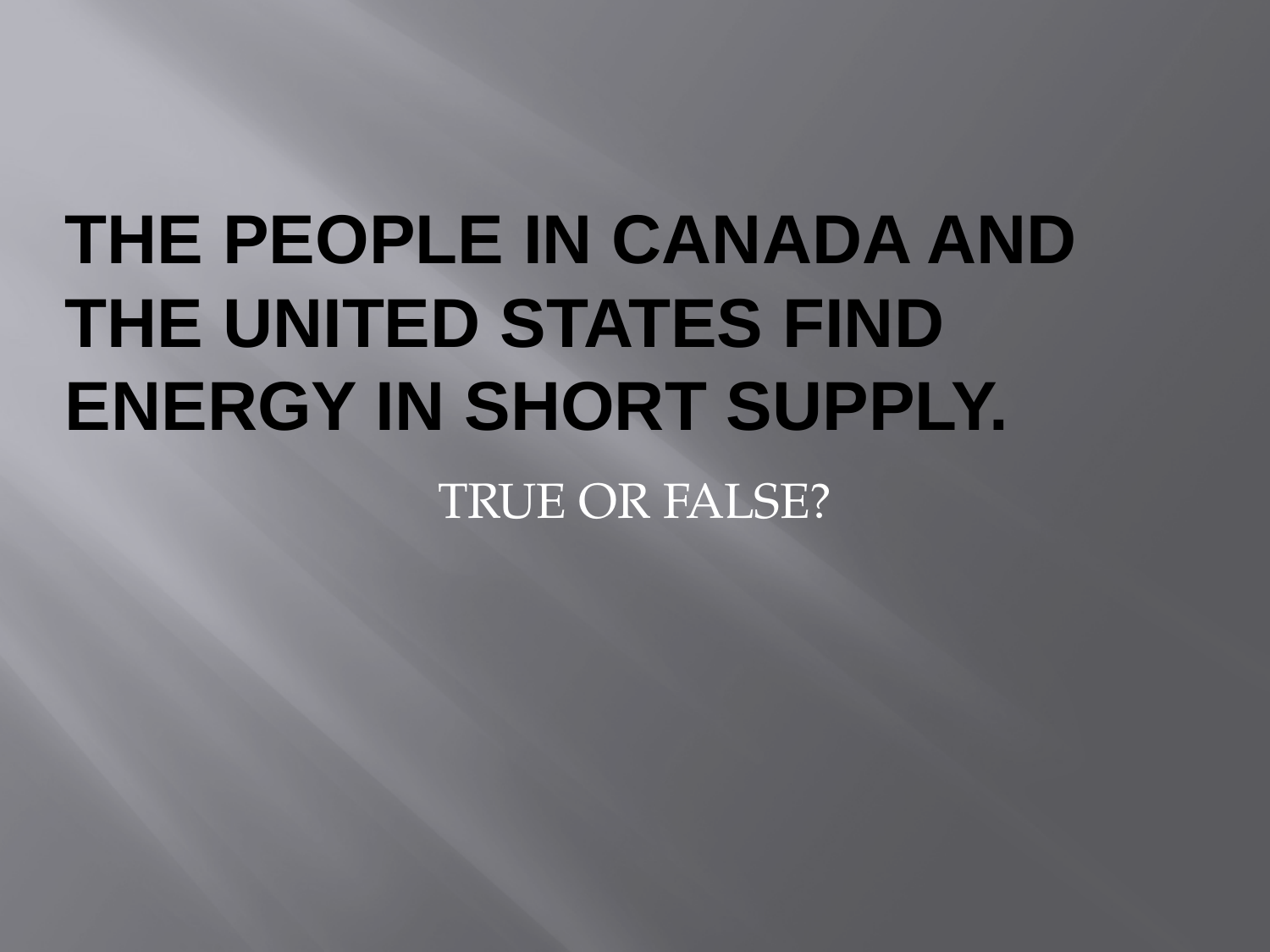

# THE PEOPLE IN CANADA AND THE UNITED STATES FIND ENERGY IN SHORT SUPPLY.
TRUE OR FALSE?